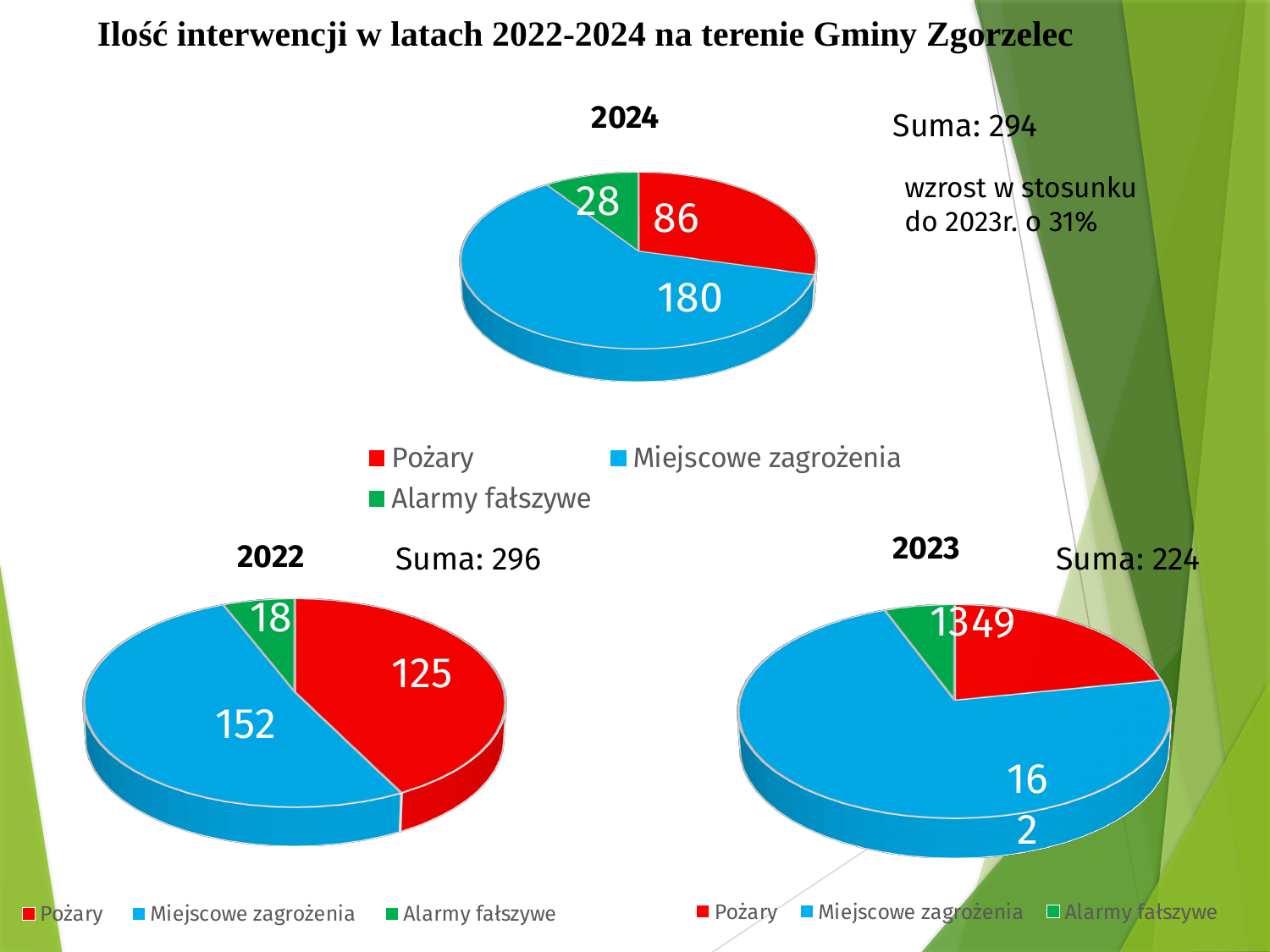

Ilość interwencji w latach 2022-2024 na terenie Gminy Zgorzelec
2024
Suma: 294

[unsupported chart]

wzrost w stosunku do 2023r. o 31%
2023
2022
Suma: 296
Suma: 224

[unsupported chart]

[unsupported chart]